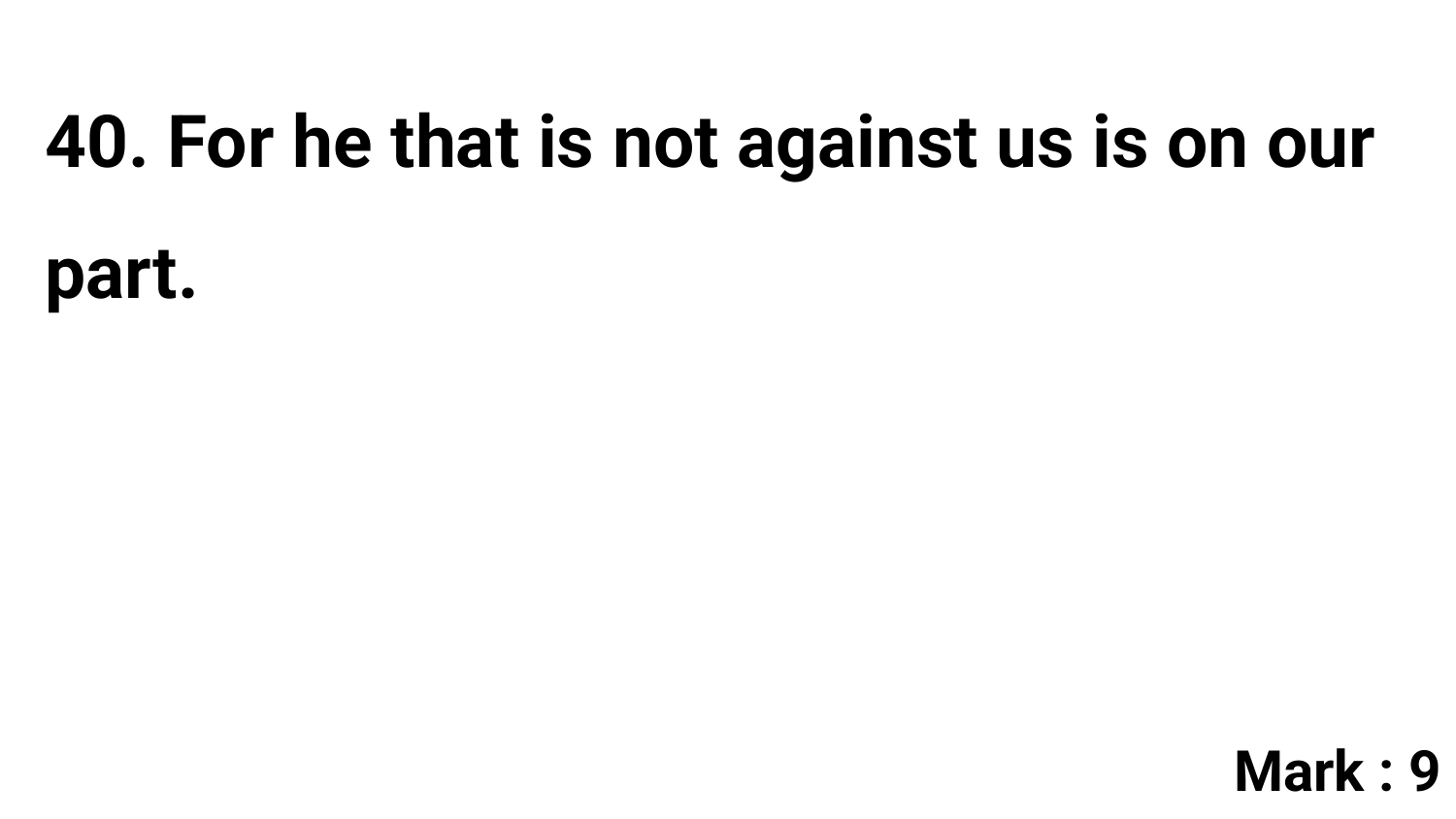

40. For he that is not against us is on our part.
Mark : 9